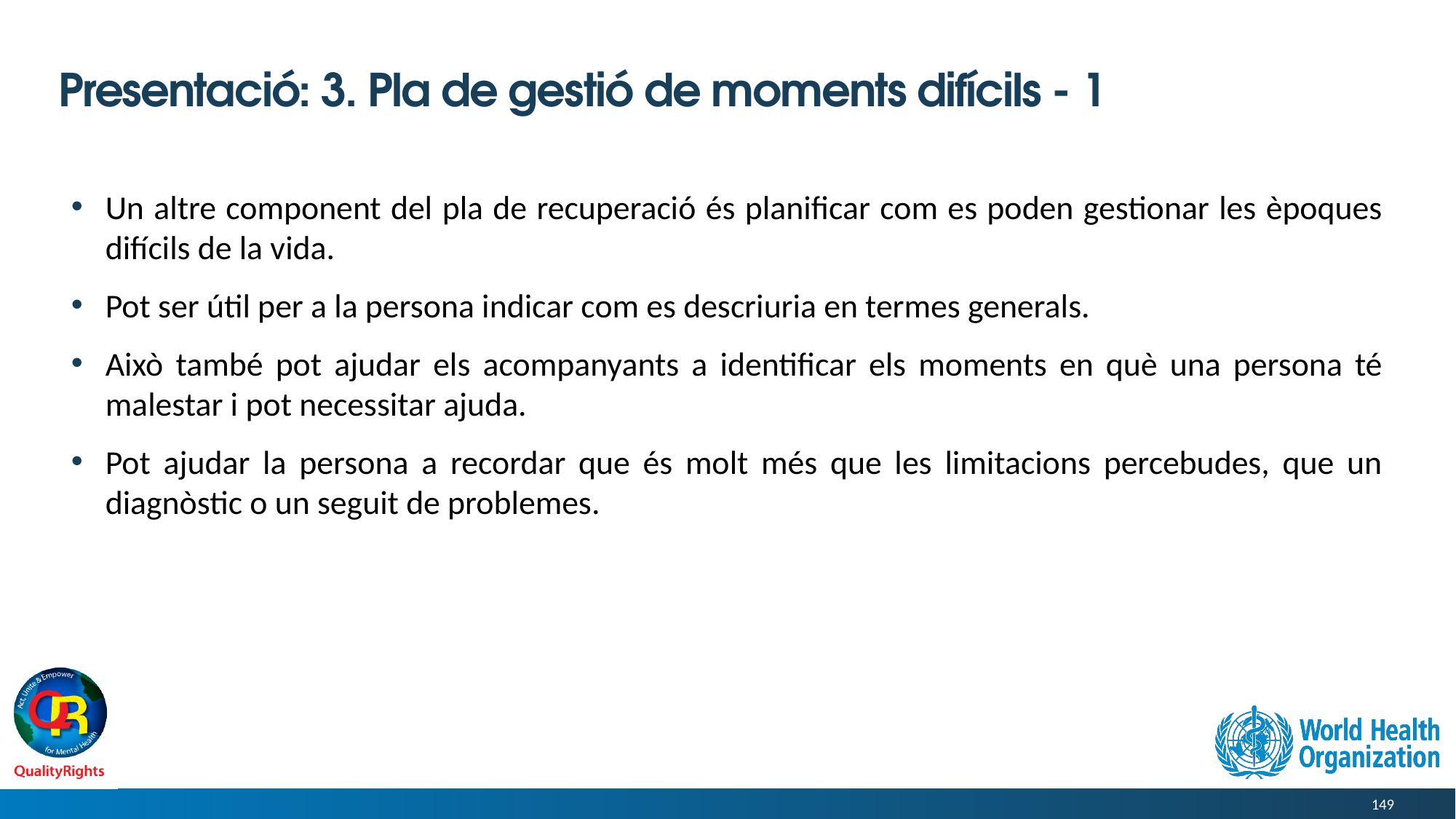

# Presentació: 3. Pla de gestió de moments difícils - 1
Un altre component del pla de recuperació és planificar com es poden gestionar les èpoques difícils de la vida.
Pot ser útil per a la persona indicar com es descriuria en termes generals.
Això també pot ajudar els acompanyants a identificar els moments en què una persona té malestar i pot necessitar ajuda.
Pot ajudar la persona a recordar que és molt més que les limitacions percebudes, que un diagnòstic o un seguit de problemes.